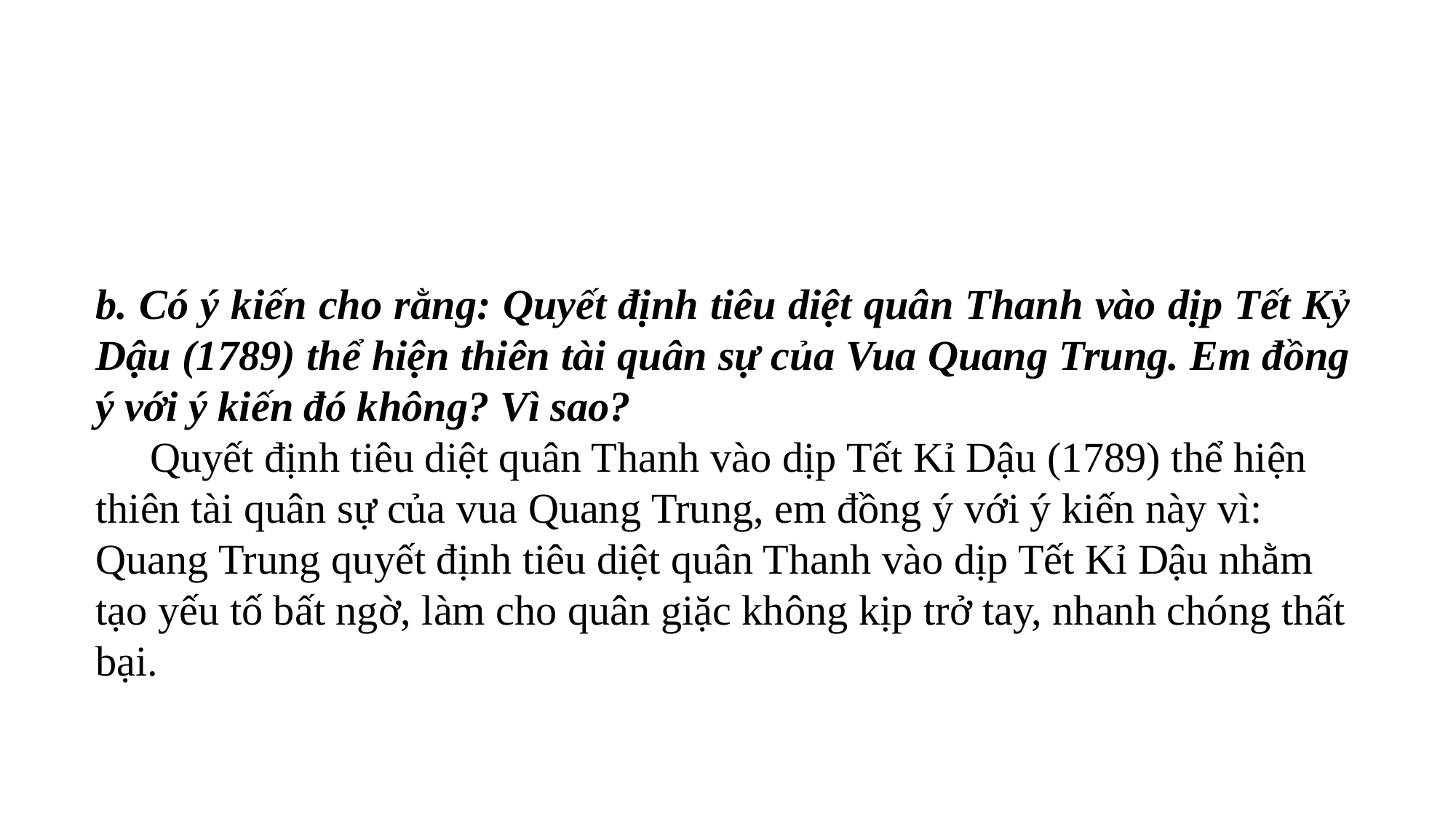

b. Có ý kiến cho rằng: Quyết định tiêu diệt quân Thanh vào dịp Tết Kỷ Dậu (1789) thể hiện thiên tài quân sự của Vua Quang Trung. Em đồng ý với ý kiến đó không? Vì sao?
Quyết định tiêu diệt quân Thanh vào dịp Tết Kỉ Dậu (1789) thể hiện thiên tài quân sự của vua Quang Trung, em đồng ý với ý kiến này vì: Quang Trung quyết định tiêu diệt quân Thanh vào dịp Tết Kỉ Dậu nhằm tạo yếu tố bất ngờ, làm cho quân giặc không kịp trở tay, nhanh chóng thất bại.